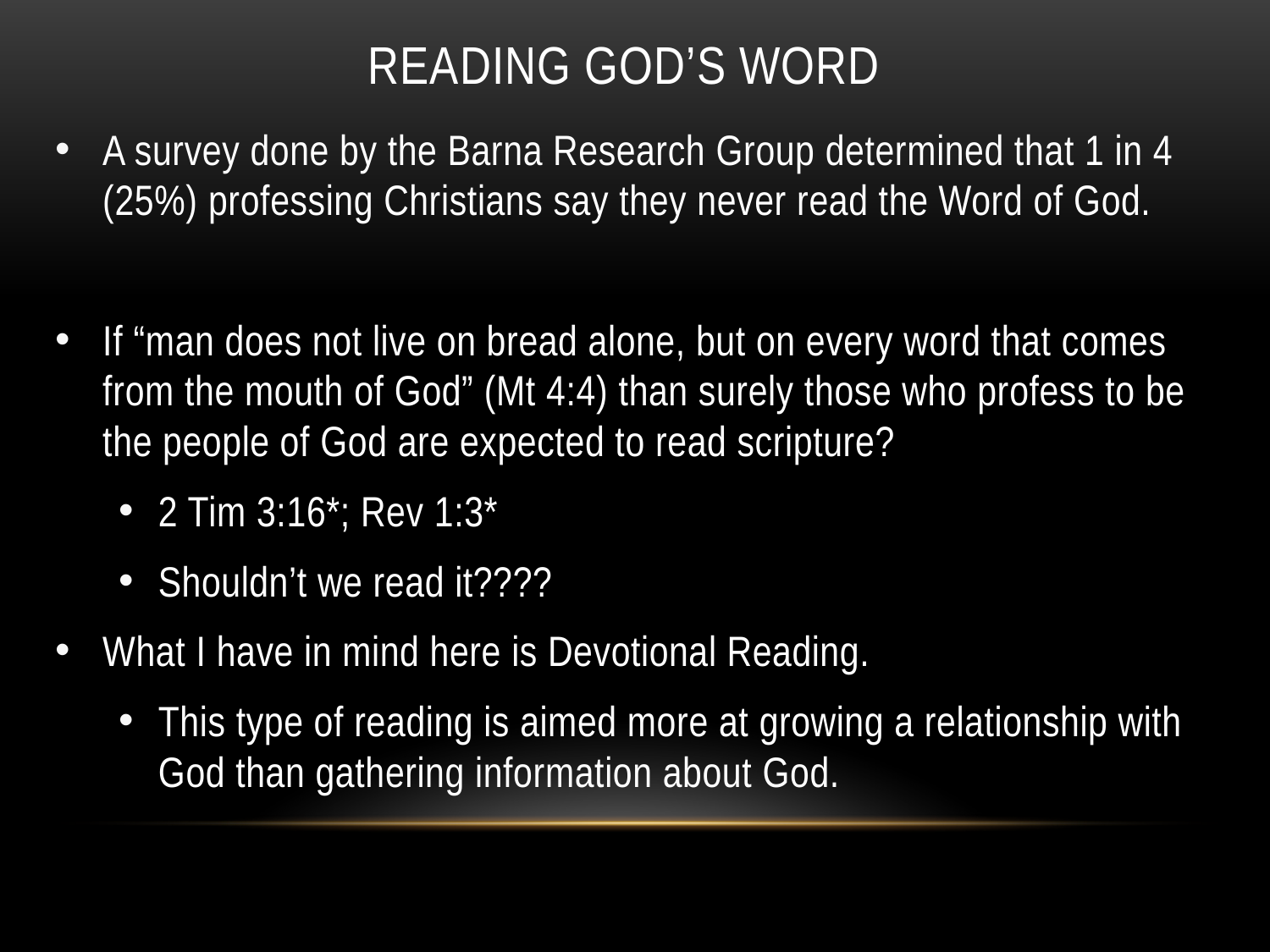

# Reading God’s Word
A survey done by the Barna Research Group determined that 1 in 4 (25%) professing Christians say they never read the Word of God.

If “man does not live on bread alone, but on every word that comes from the mouth of God” (Mt 4:4) than surely those who profess to be the people of God are expected to read scripture?
2 Tim 3:16*; Rev 1:3*
Shouldn’t we read it????
What I have in mind here is Devotional Reading.
This type of reading is aimed more at growing a relationship with God than gathering information about God.